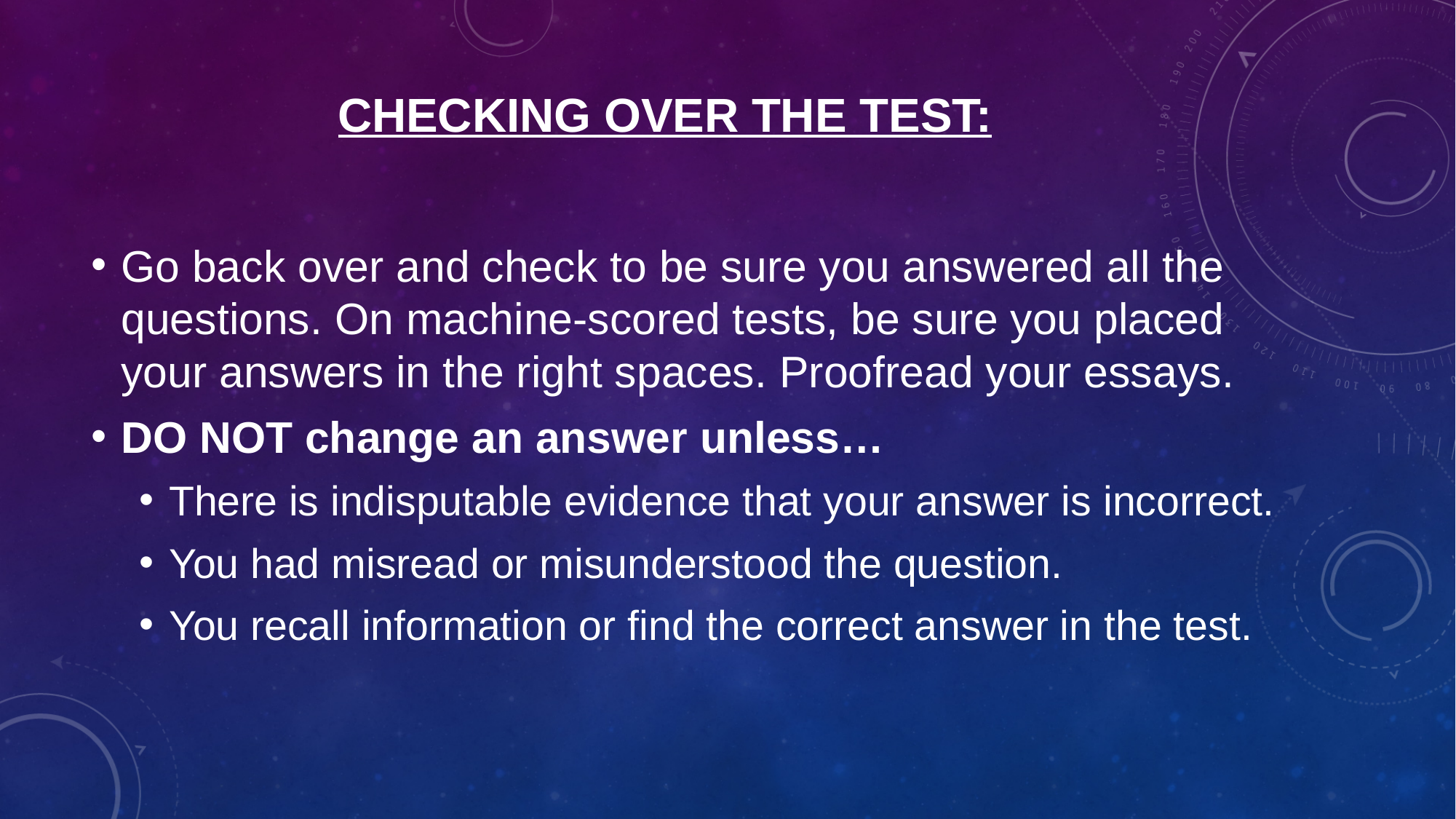

# CHECKING OVER THE TEST:
Go back over and check to be sure you answered all the questions. On machine-scored tests, be sure you placed your answers in the right spaces. Proofread your essays.
DO NOT change an answer unless…
There is indisputable evidence that your answer is incorrect.
You had misread or misunderstood the question.
You recall information or find the correct answer in the test.